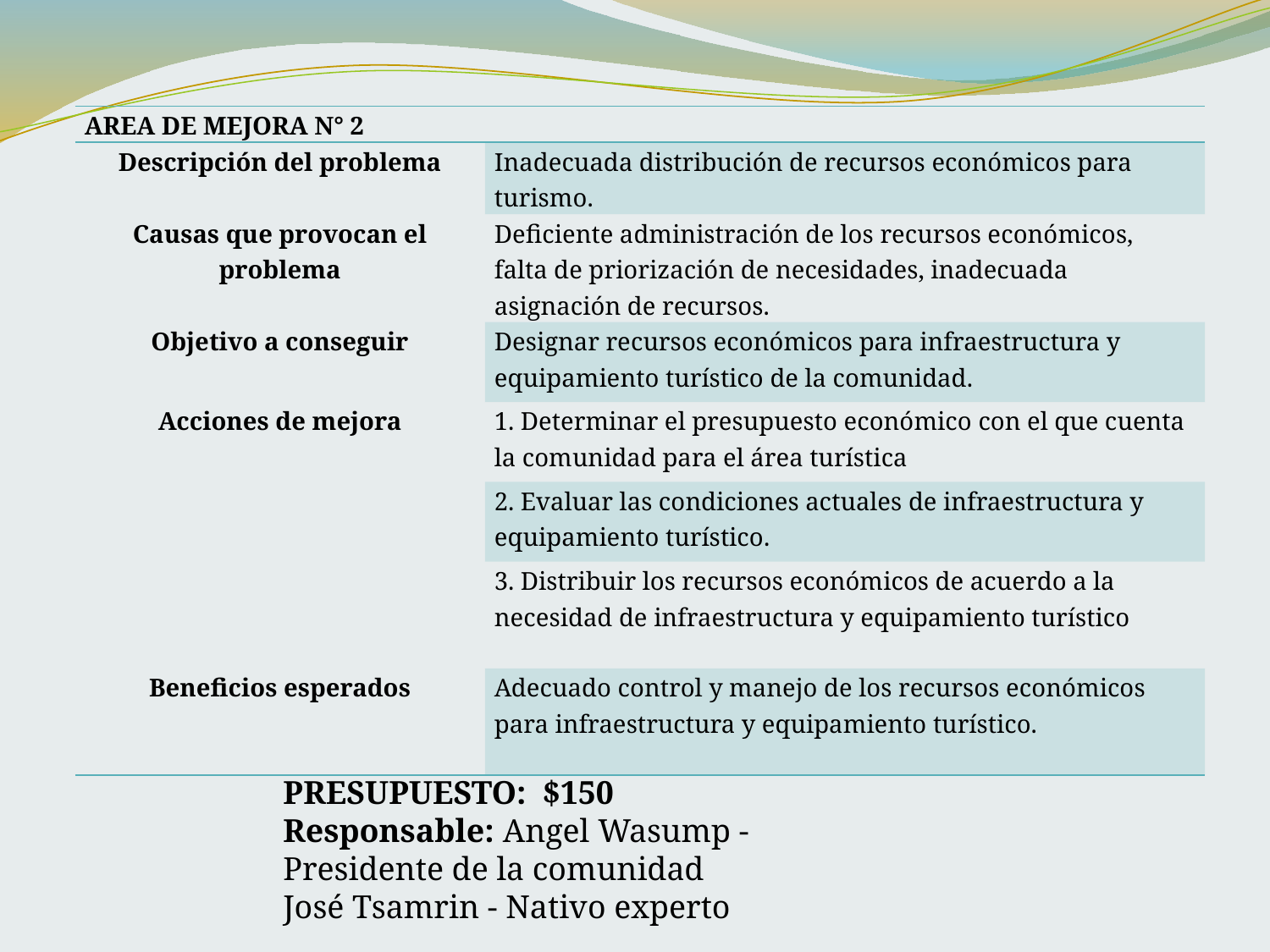

| AREA DE MEJORA N° 2 |  |
| --- | --- |
| Descripción del problema | Inadecuada distribución de recursos económicos para turismo. |
| Causas que provocan el problema | Deficiente administración de los recursos económicos, falta de priorización de necesidades, inadecuada asignación de recursos. |
| Objetivo a conseguir | Designar recursos económicos para infraestructura y equipamiento turístico de la comunidad. |
| Acciones de mejora | 1. Determinar el presupuesto económico con el que cuenta la comunidad para el área turística |
|  | 2. Evaluar las condiciones actuales de infraestructura y equipamiento turístico. |
|  | 3. Distribuir los recursos económicos de acuerdo a la necesidad de infraestructura y equipamiento turístico |
| Beneficios esperados | Adecuado control y manejo de los recursos económicos para infraestructura y equipamiento turístico. |
PRESUPUESTO:  $150
Responsable: Angel Wasump - Presidente de la comunidad
José Tsamrin - Nativo experto